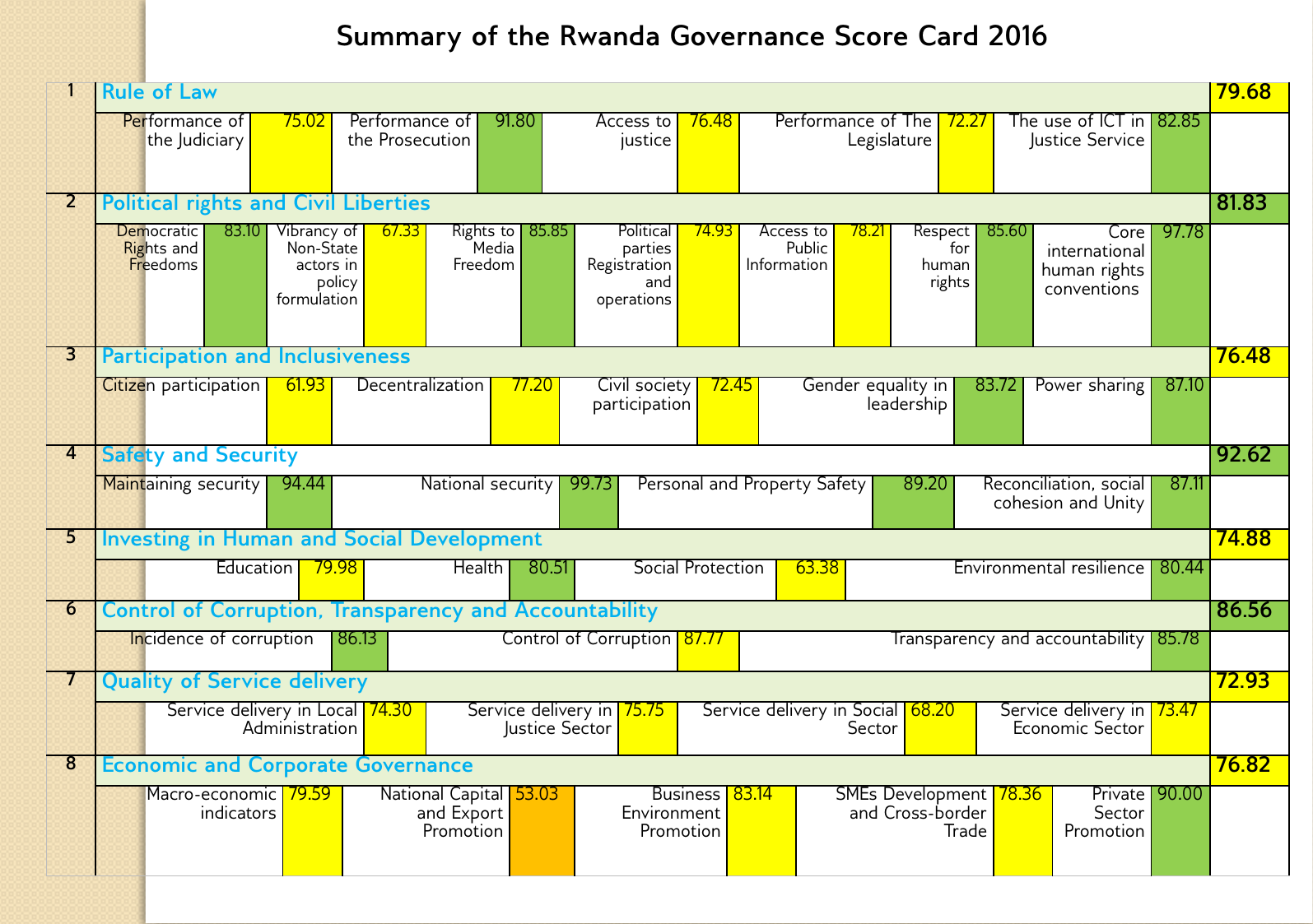

Summary of the Rwanda Governance Score Card 2016
| 1 | Rule of Law |  |  |  |  |  |  |  |  |  |  |  |  |  |  |  |  |  |  |  |  |  |  |  |  |  |  |  |  |  |  |  |  |  |  |  |  |  |  | 79.68 |
| --- | --- | --- | --- | --- | --- | --- | --- | --- | --- | --- | --- | --- | --- | --- | --- | --- | --- | --- | --- | --- | --- | --- | --- | --- | --- | --- | --- | --- | --- | --- | --- | --- | --- | --- | --- | --- | --- | --- | --- | --- |
|  | Performance of the Judiciary |  | 75.02 |  |  |  | Performance of the Prosecution |  |  |  |  | 91.80 |  |  |  | Access to justice |  |  |  | 76.48 |  |  | Performance of The Legislature |  |  |  |  |  |  |  |  | 72.27 |  |  | The use of ICT in Justice Service |  |  |  | 82.85 |  |
| 2 | Political rights and Civil Liberties |  |  |  |  |  |  |  |  |  |  |  |  |  |  |  |  |  |  |  |  |  |  |  |  |  |  |  |  |  |  |  |  |  |  |  |  |  |  | 81.83 |
|  | Democratic Rights and Freedoms | 83.10 |  | Vibrancy of Non-State actors in policy formulation |  |  |  |  | 67.33 |  | Rights to Media Freedom |  |  |  | 85.85 |  |  | Political parties Registration and operations |  | 74.93 |  |  | Access to Public Information |  |  |  | 78.21 |  |  | Respect for human rights |  |  |  | 85.60 |  |  | Core international human rights conventions |  | 97.78 |  |
| 3 | Participation and Inclusiveness |  |  |  |  |  |  |  |  |  |  |  |  |  |  |  |  |  |  |  |  |  |  |  |  |  |  |  |  |  |  |  |  |  |  |  |  |  |  | 76.48 |
|  | Citizen participation |  |  | 61.93 |  |  | Decentralization |  |  |  |  |  | 77.20 |  |  |  | Civil society participation |  |  |  | 72.45 |  |  | Gender equality in leadership |  |  |  |  |  |  |  |  | 83.72 |  |  | Power sharing |  |  | 87.10 |  |
| 4 | Safety and Security |  |  |  |  |  |  |  |  |  |  |  |  |  |  |  |  |  |  |  |  |  |  |  |  |  |  |  |  |  |  |  |  |  |  |  |  |  |  | 92.62 |
|  | Maintaining security |  |  | 94.44 |  |  | National security |  |  |  |  |  |  |  |  |  | 99.73 |  | Personal and Property Safety |  |  |  |  |  |  |  |  |  | 89.20 |  |  |  | Reconciliation, social cohesion and Unity |  |  |  |  |  | 87.11 |  |
| 5 | Investing in Human and Social Development |  |  |  |  |  |  |  |  |  |  |  |  |  |  |  |  |  |  |  |  |  |  |  |  |  |  |  |  |  |  |  |  |  |  |  |  |  |  | 74.88 |
|  | Education |  |  |  |  | 79.98 |  |  | Health |  |  |  |  | 80.51 |  |  |  | Social Protection |  |  |  |  |  |  | 63.38 |  |  | Environmental resilience |  |  |  |  |  |  |  |  |  |  | 80.44 |  |
| 6 | Control of Corruption, Transparency and Accountability |  |  |  |  |  |  |  |  |  |  |  |  |  |  |  |  |  |  |  |  |  |  |  |  |  |  |  |  |  |  |  |  |  |  |  |  |  |  | 86.56 |
|  | Incidence of corruption |  |  |  |  |  | 86.13 |  |  | Control of Corruption |  |  |  |  |  |  |  |  |  | 87.77 |  |  | Transparency and accountability |  |  |  |  |  |  |  |  |  |  |  |  |  |  |  | 85.78 |  |
| 7 | Quality of Service delivery |  |  |  |  |  |  |  |  |  |  |  |  |  |  |  |  |  |  |  |  |  |  |  |  |  |  |  |  |  |  |  |  |  |  |  |  |  |  | 72.93 |
|  | Service delivery in Local Administration |  |  |  |  |  |  |  | 74.30 |  | Service delivery in Justice Sector |  |  |  |  |  |  |  | 75.75 | Service delivery in Social Sector |  |  |  |  |  |  |  |  |  |  | 68.20 |  |  | Service delivery in Economic Sector |  |  |  |  | 73.47 |  |
| 8 | Economic and Corporate Governance |  |  |  |  |  |  |  |  |  |  |  |  |  |  |  |  |  |  |  |  |  |  |  |  |  |  |  |  |  |  |  |  |  |  |  |  |  |  | 76.82 |
|  | Macro-economic indicators |  |  |  | 79.59 |  |  | National Capital and Export Promotion |  |  |  |  |  | 53.03 |  |  |  | Business Environment Promotion |  |  |  | 83.14 |  |  |  | SMEs Development and Cross-border Trade |  |  |  |  |  |  |  |  | 78.36 |  |  | Private Sector Promotion | 90.00 |  |